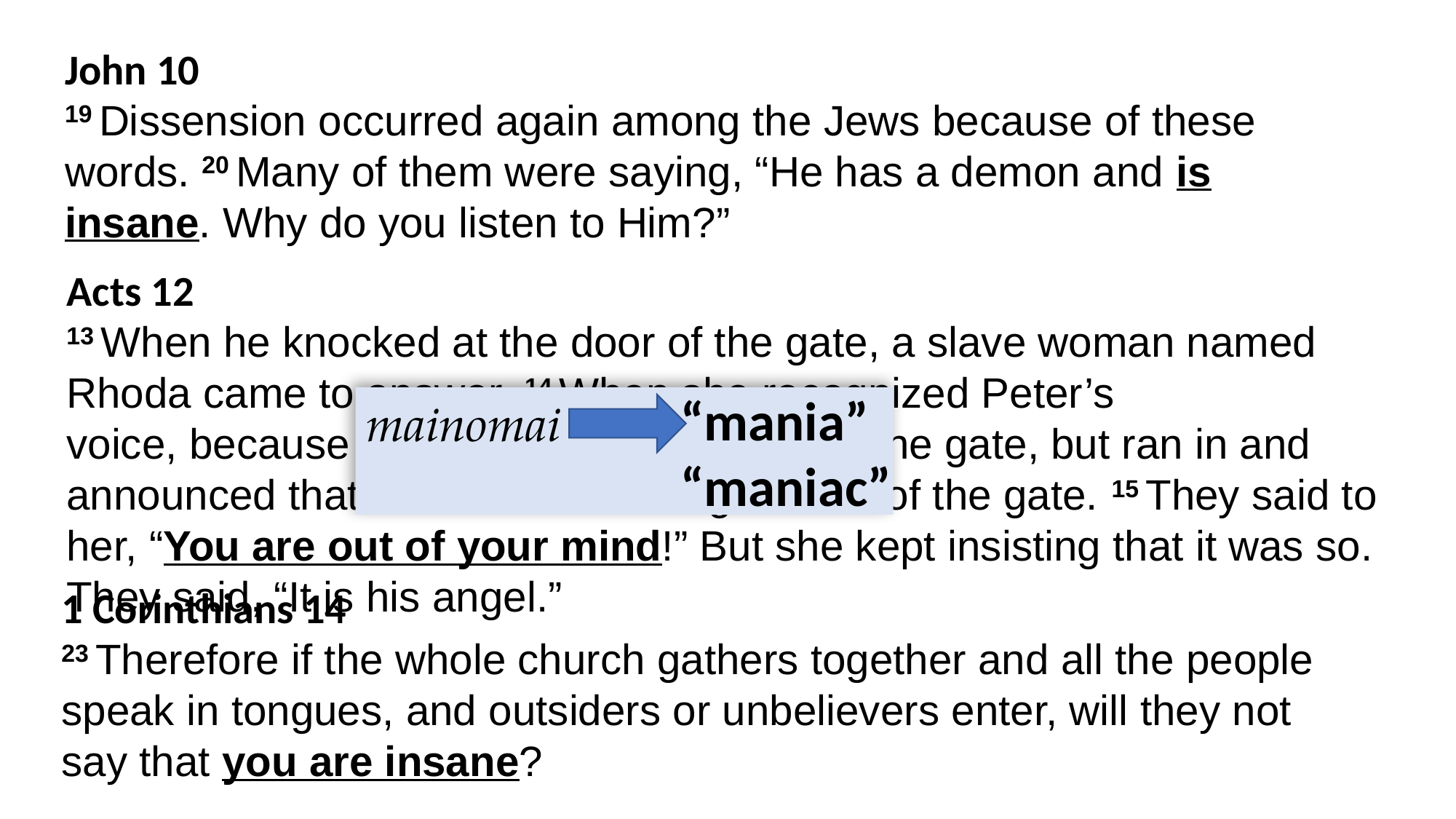

John 10
19 Dissension occurred again among the Jews because of these words. 20 Many of them were saying, “He has a demon and is insane. Why do you listen to Him?”
Acts 12
13 When he knocked at the door of the gate, a slave woman named Rhoda came to answer. 14 When she recognized Peter’s voice, because of her joy she did not open the gate, but ran in and announced that Peter was standing in front of the gate. 15 They said to her, “You are out of your mind!” But she kept insisting that it was so. They said, “It is his angel.”
“mania”
“maniac”
mainomai

1 Corinthians 14
23 Therefore if the whole church gathers together and all the people speak in tongues, and outsiders or unbelievers enter, will they not say that you are insane?